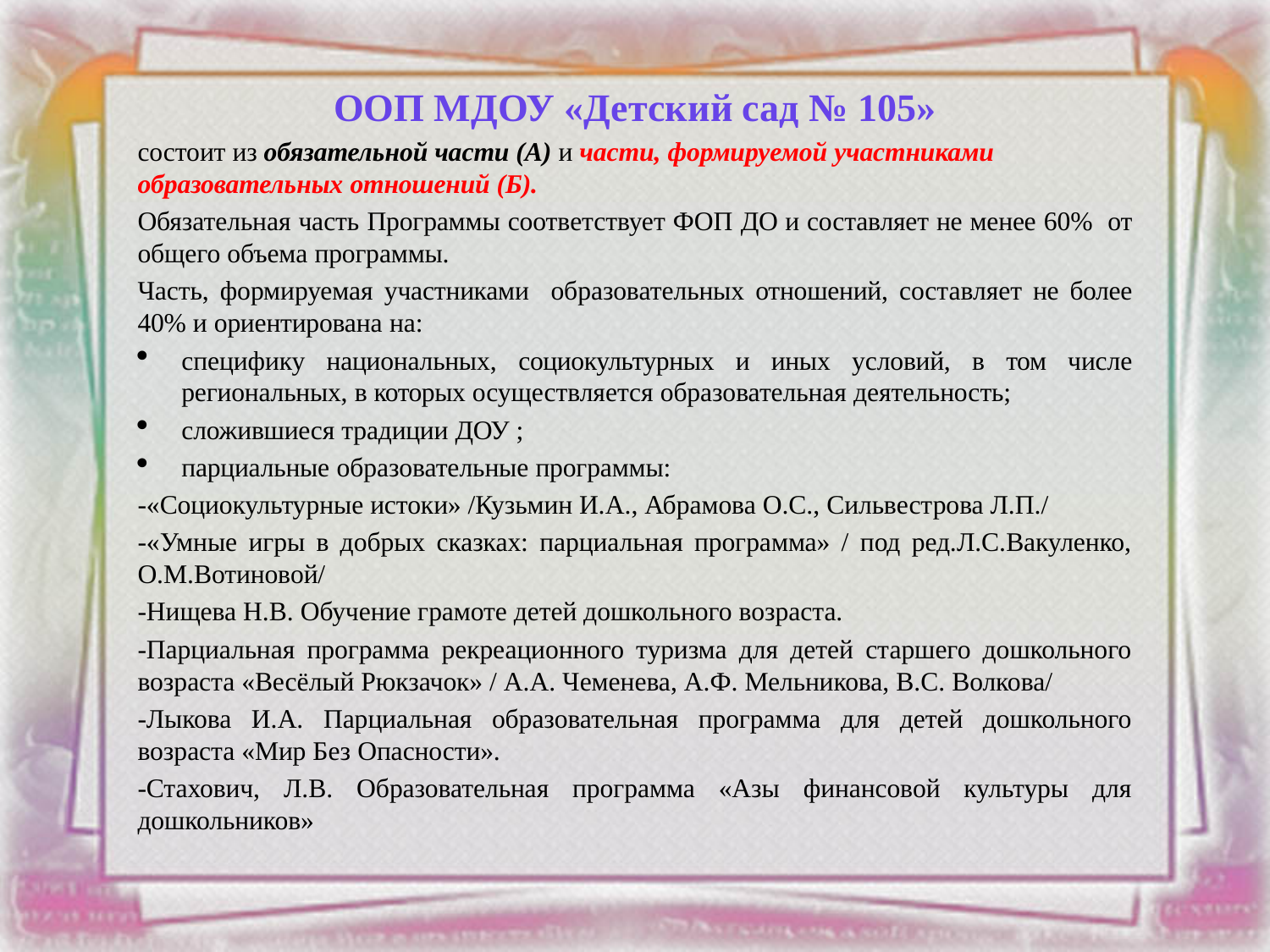

ООП МДОУ «Детский сад № 105»
состоит из обязательной части (А) и части, формируемой участниками  образовательных отношений (Б).
Обязательная часть Программы соответствует ФОП ДО и составляет не менее 60%  от общего объема программы.
Часть, формируемая участниками  образовательных отношений, составляет не более 40% и ориентирована на:
специфику национальных, социокультурных и иных условий, в том числе региональных, в которых осуществляется образовательная деятельность;
сложившиеся традиции ДОУ ;
парциальные образовательные программы:
-«Социокультурные истоки» /Кузьмин И.А., Абрамова О.С., Сильвестрова Л.П./
-«Умные игры в добрых сказках: парциальная программа» / под ред.Л.С.Вакуленко, О.М.Вотиновой/
-Нищева Н.В. Обучение грамоте детей дошкольного возраста.
-Парциальная программа рекреационного туризма для детей старшего дошкольного возраста «Весёлый Рюкзачок» / А.А. Чеменева, А.Ф. Мельникова, В.С. Волкова/
-Лыкова И.А. Парциальная образовательная программа для детей дошкольного возраста «Мир Без Опасности».
-Стахович, Л.В. Образовательная программа «Азы финансовой культуры для дошкольников»